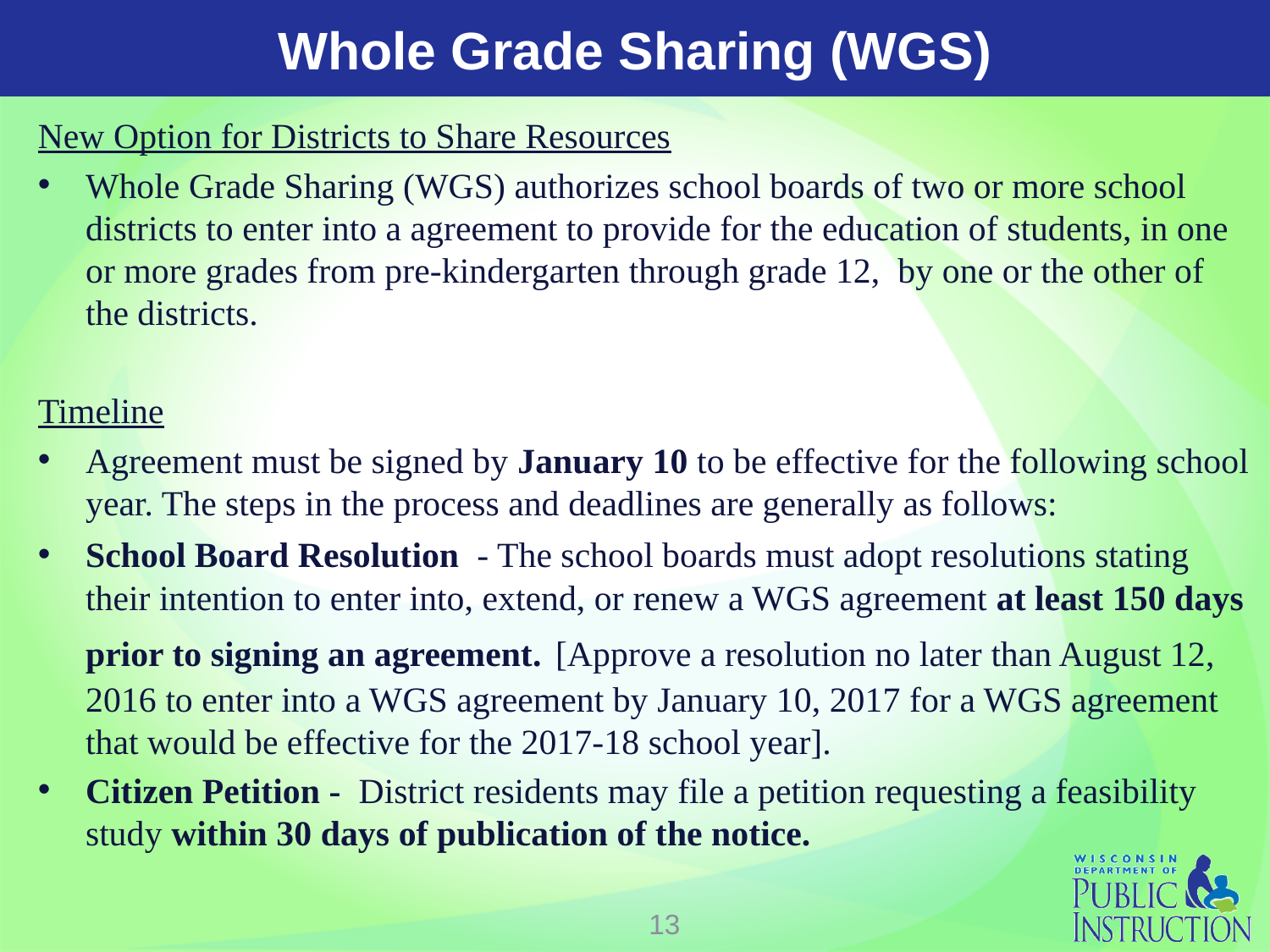

# Whole Grade Sharing (WGS)
New Option for Districts to Share Resources
Whole Grade Sharing (WGS) authorizes school boards of two or more school districts to enter into a agreement to provide for the education of students, in one or more grades from pre-kindergarten through grade 12,  by one or the other of the districts.

Timeline
Agreement must be signed by January 10 to be effective for the following school year. The steps in the process and deadlines are generally as follows:
School Board Resolution  - The school boards must adopt resolutions stating their intention to enter into, extend, or renew a WGS agreement at least 150 days prior to signing an agreement. [Approve a resolution no later than August 12, 2016 to enter into a WGS agreement by January 10, 2017 for a WGS agreement that would be effective for the 2017-18 school year].
Citizen Petition -  District residents may file a petition requesting a feasibility study within 30 days of publication of the notice.

13